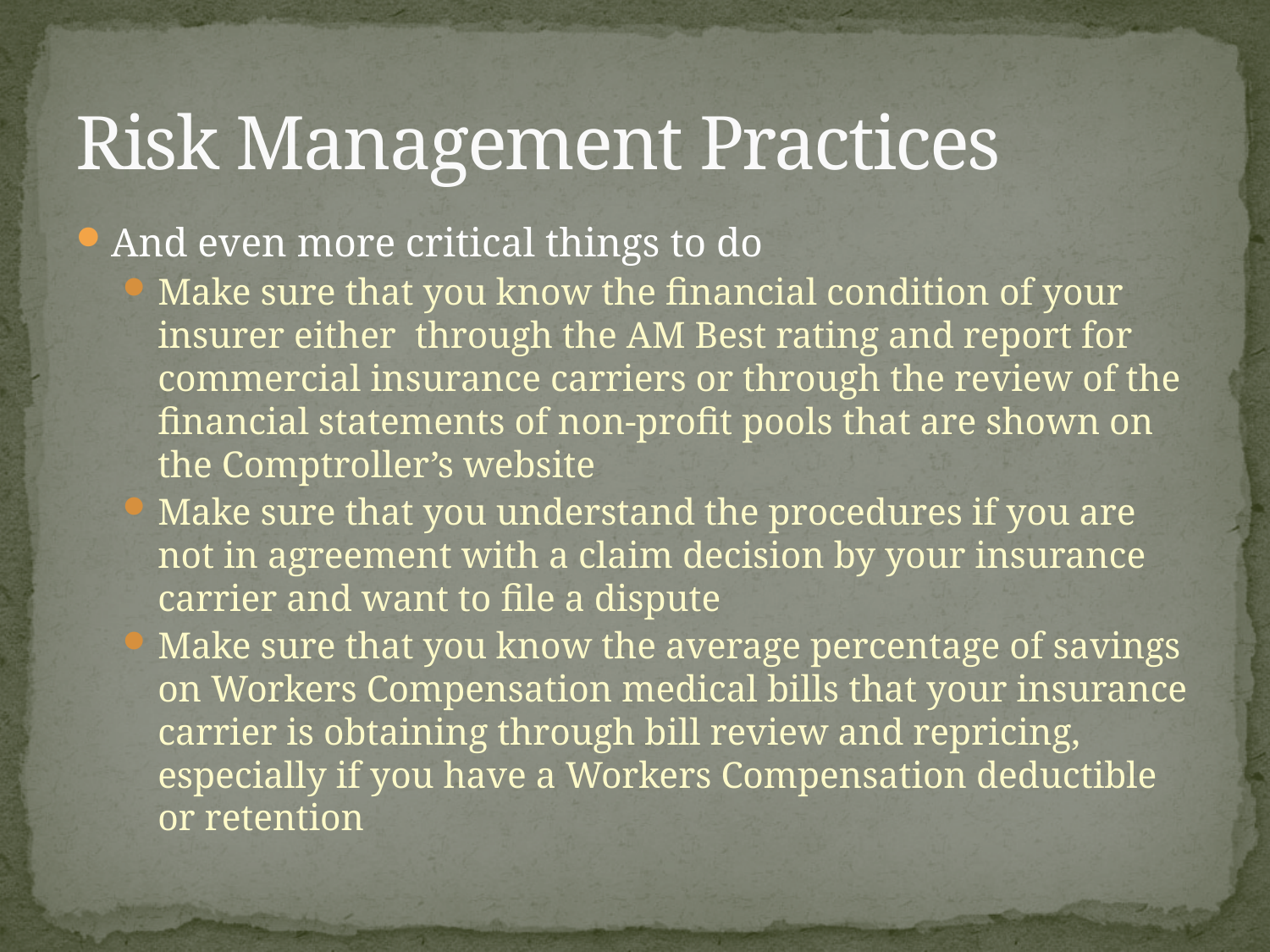

# Risk Management Practices
And even more critical things to do
Make sure that you know the financial condition of your insurer either  through the AM Best rating and report for commercial insurance carriers or through the review of the financial statements of non-profit pools that are shown on the Comptroller’s website
Make sure that you understand the procedures if you are not in agreement with a claim decision by your insurance carrier and want to file a dispute
Make sure that you know the average percentage of savings on Workers Compensation medical bills that your insurance carrier is obtaining through bill review and repricing, especially if you have a Workers Compensation deductible or retention